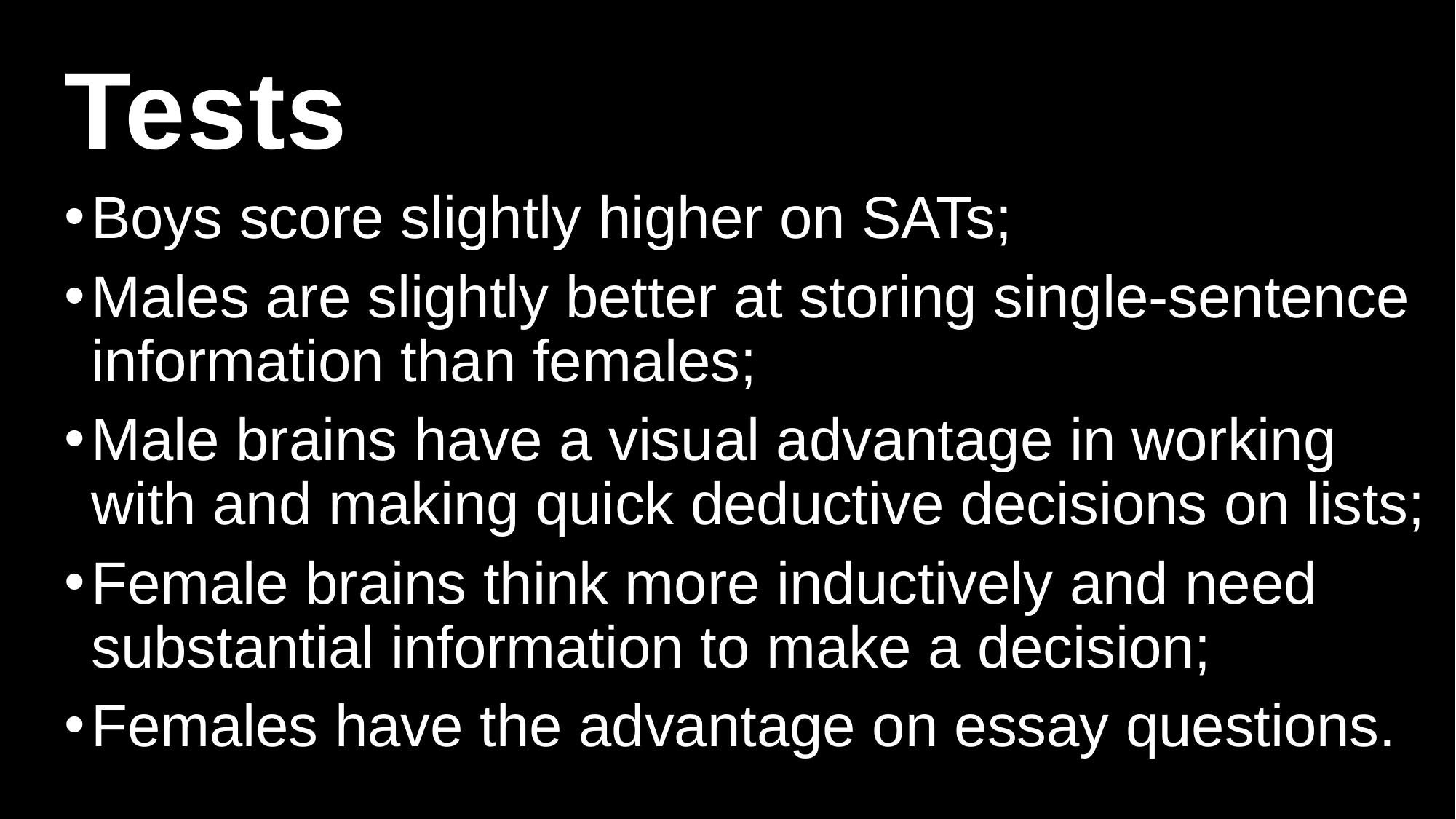

If I Was A Single 2
# Tests
Boys score slightly higher on SATs;
Males are slightly better at storing single-sentence information than females;
Male brains have a visual advantage in working with and making quick deductive decisions on lists;
Female brains think more inductively and need substantial information to make a decision;
Females have the advantage on essay questions.
18
1-8-2025